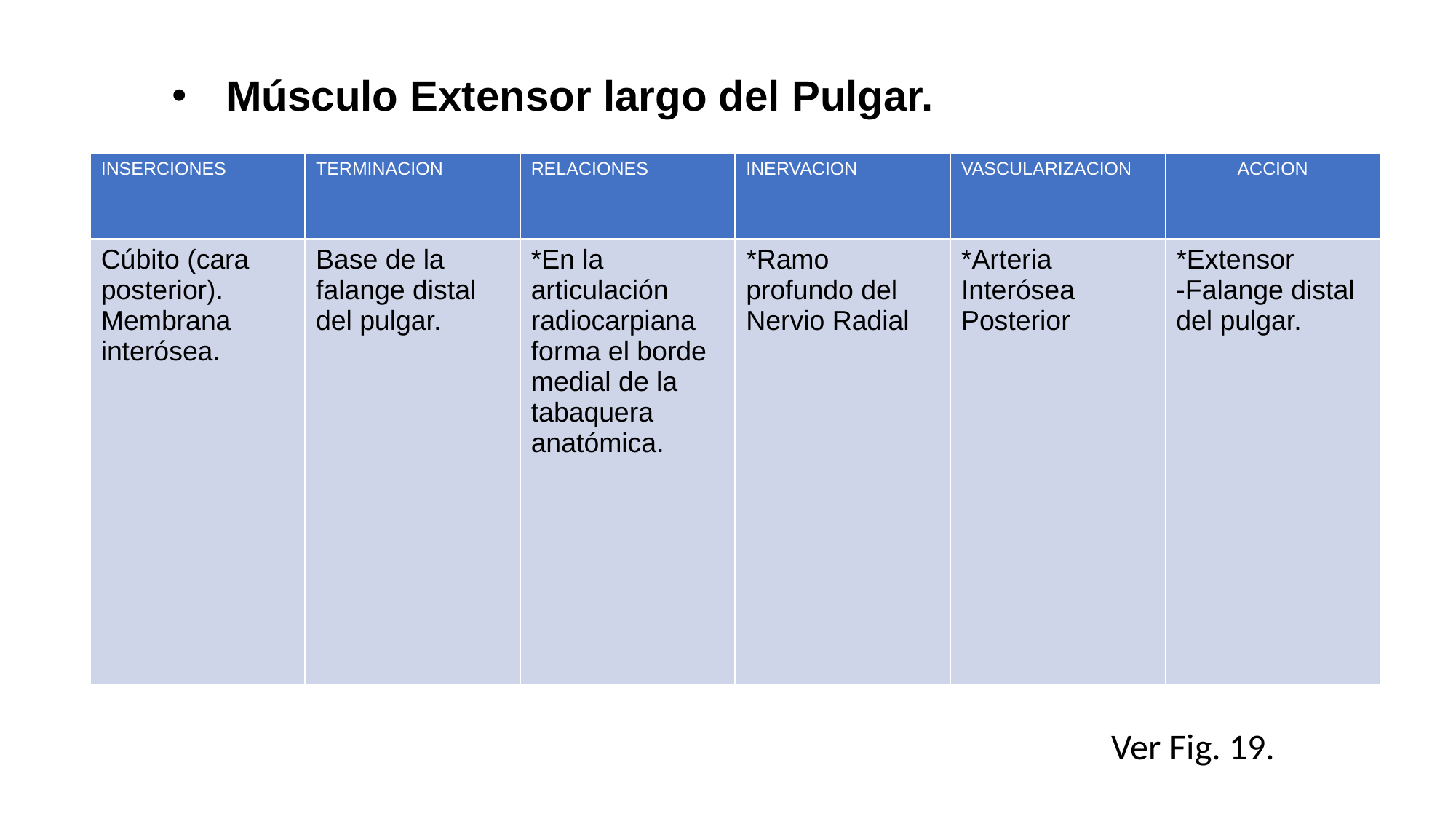

# Músculo Extensor largo del Pulgar.
| INSERCIONES | TERMINACION | RELACIONES | INERVACION | VASCULARIZACION | ACCION |
| --- | --- | --- | --- | --- | --- |
| Cúbito (cara posterior). Membrana interósea. | Base de la falange distal del pulgar. | \*En la articulación radiocarpiana forma el borde medial de la tabaquera anatómica. | \*Ramo profundo del Nervio Radial | \*Arteria Interósea Posterior | \*Extensor -Falange distal del pulgar. |
Ver Fig. 19.